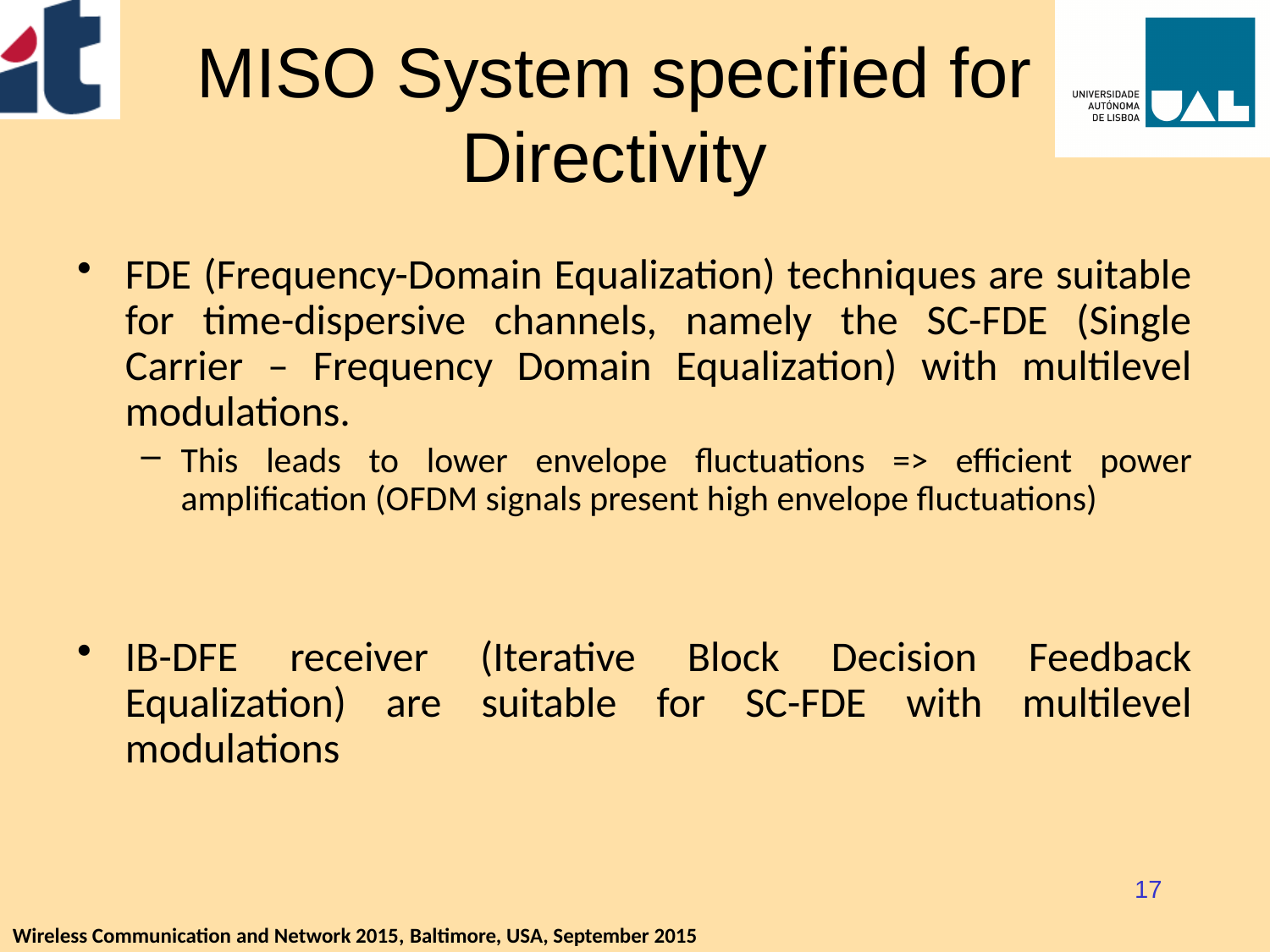

# MISO System specified for Directivity
FDE (Frequency-Domain Equalization) techniques are suitable for time-dispersive channels, namely the SC-FDE (Single Carrier – Frequency Domain Equalization) with multilevel modulations.
This leads to lower envelope fluctuations => efficient power amplification (OFDM signals present high envelope fluctuations)

IB-DFE receiver (Iterative Block Decision Feedback Equalization) are suitable for SC-FDE with multilevel modulations